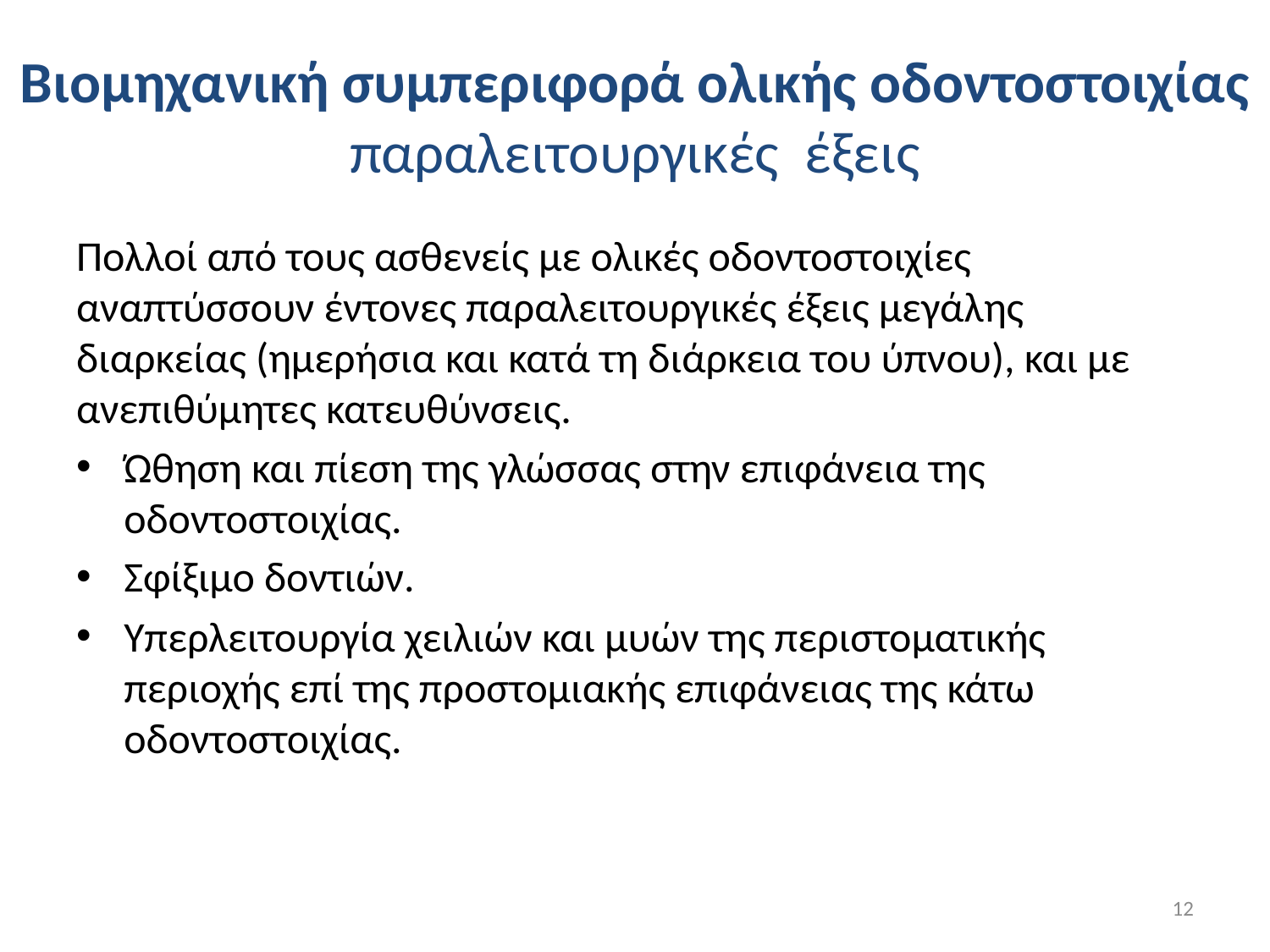

# Βιομηχανική συμπεριφορά ολικής οδοντοστοιχίας παραλειτουργικές  έξεις
Πολλοί από τους ασθενείς με ολικές οδοντοστοιχίες αναπτύσσουν έντονες παραλειτουργικές έξεις μεγάλης διαρκείας (ημερήσια και κατά τη διάρκεια του ύπνου), και με ανεπιθύμητες κατευθύνσεις.
Ώθηση και πίεση της γλώσσας στην επιφάνεια της οδοντοστοιχίας.
Σφίξιμο δοντιών.
Υπερλειτουργία χειλιών και μυών της περιστοματικής περιοχής επί της προστομιακής επιφάνειας της κάτω οδοντοστοιχίας.
12